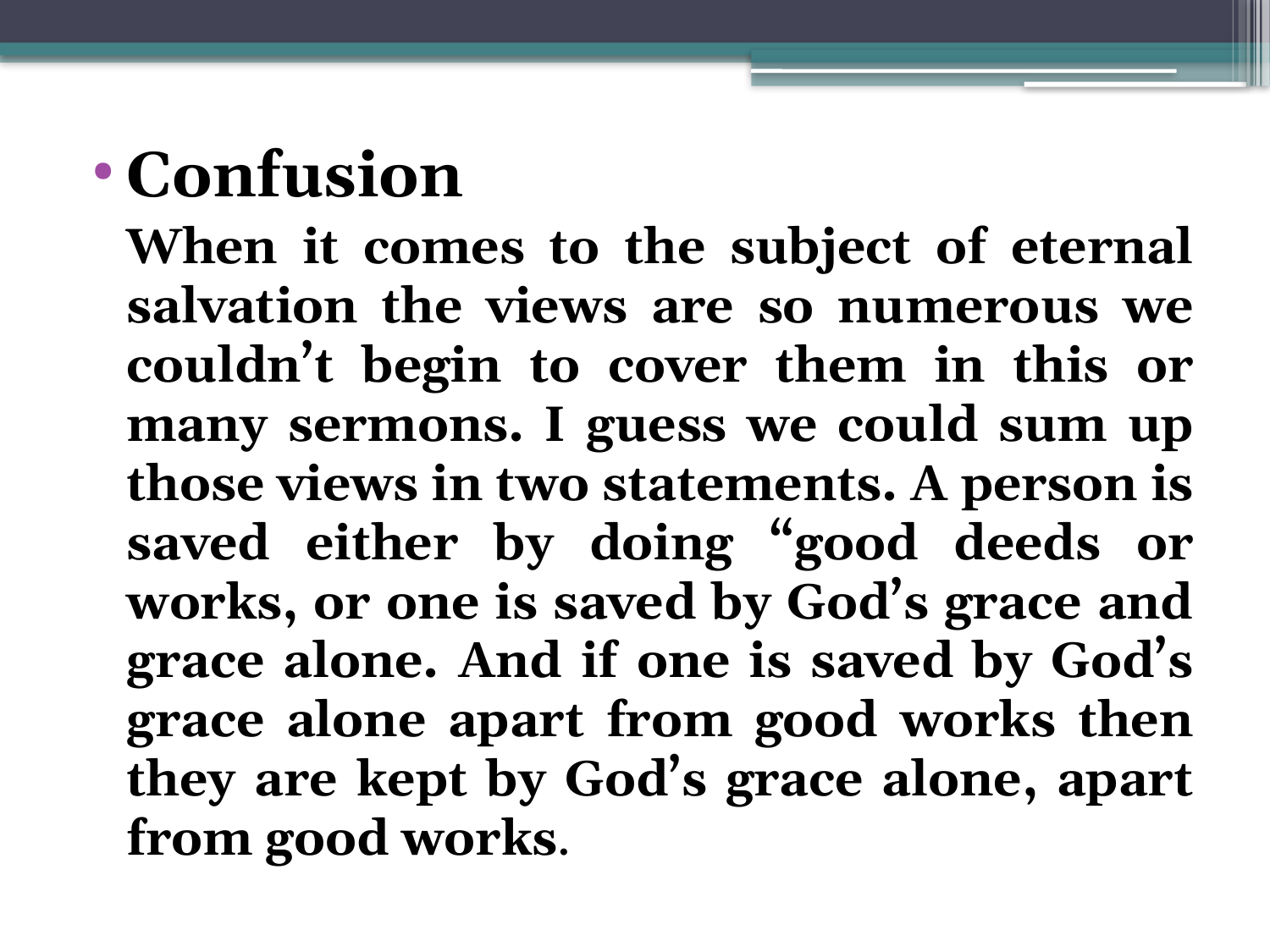

Confusion
	When it comes to the subject of eternal salvation the views are so numerous we couldn’t begin to cover them in this or many sermons. I guess we could sum up those views in two statements. A person is saved either by doing “good deeds or works, or one is saved by God’s grace and grace alone. And if one is saved by God’s grace alone apart from good works then they are kept by God’s grace alone, apart from good works.